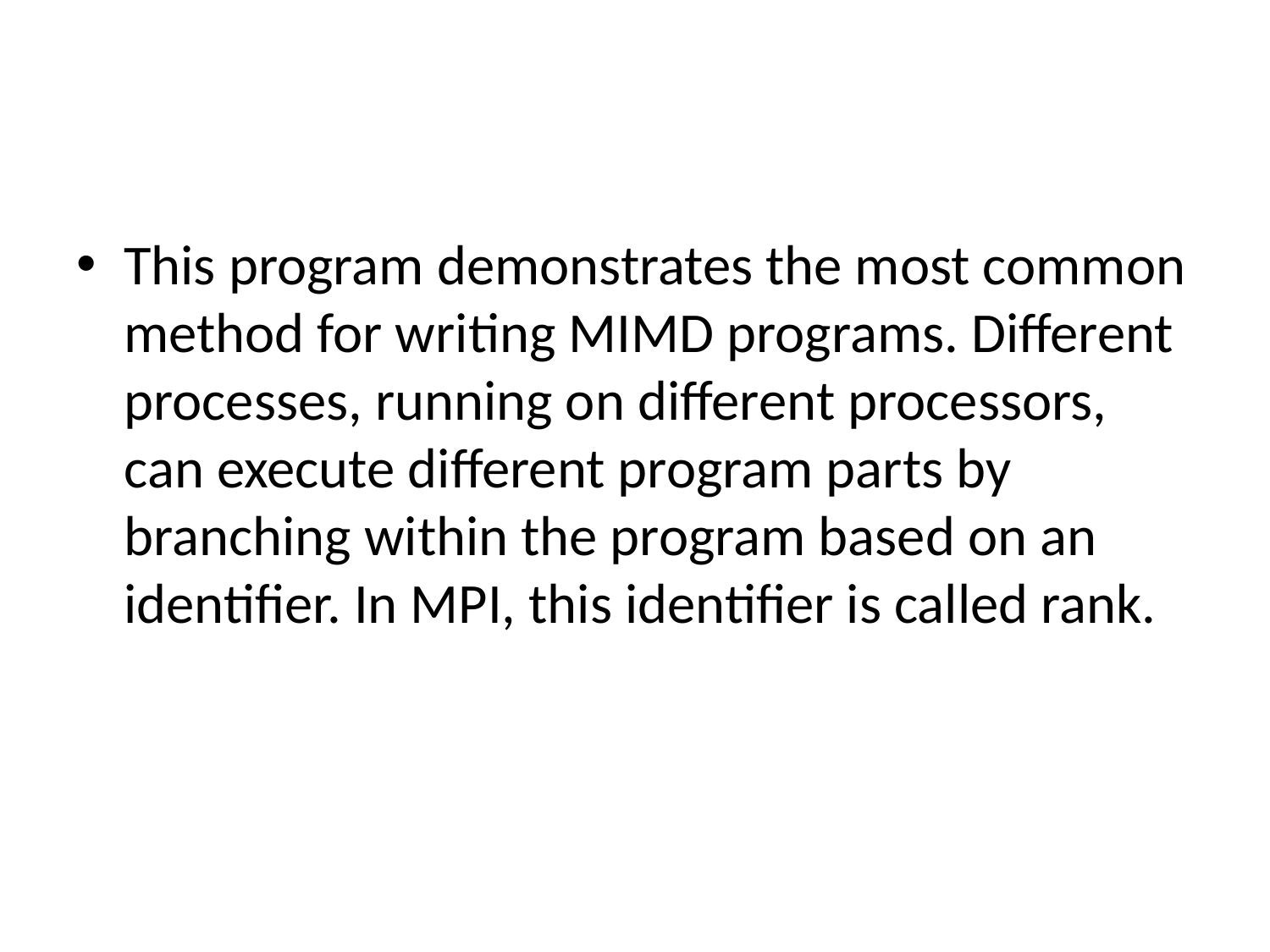

#
This program demonstrates the most common method for writing MIMD programs. Different processes, running on different processors, can execute different program parts by branching within the program based on an identifier. In MPI, this identifier is called rank.